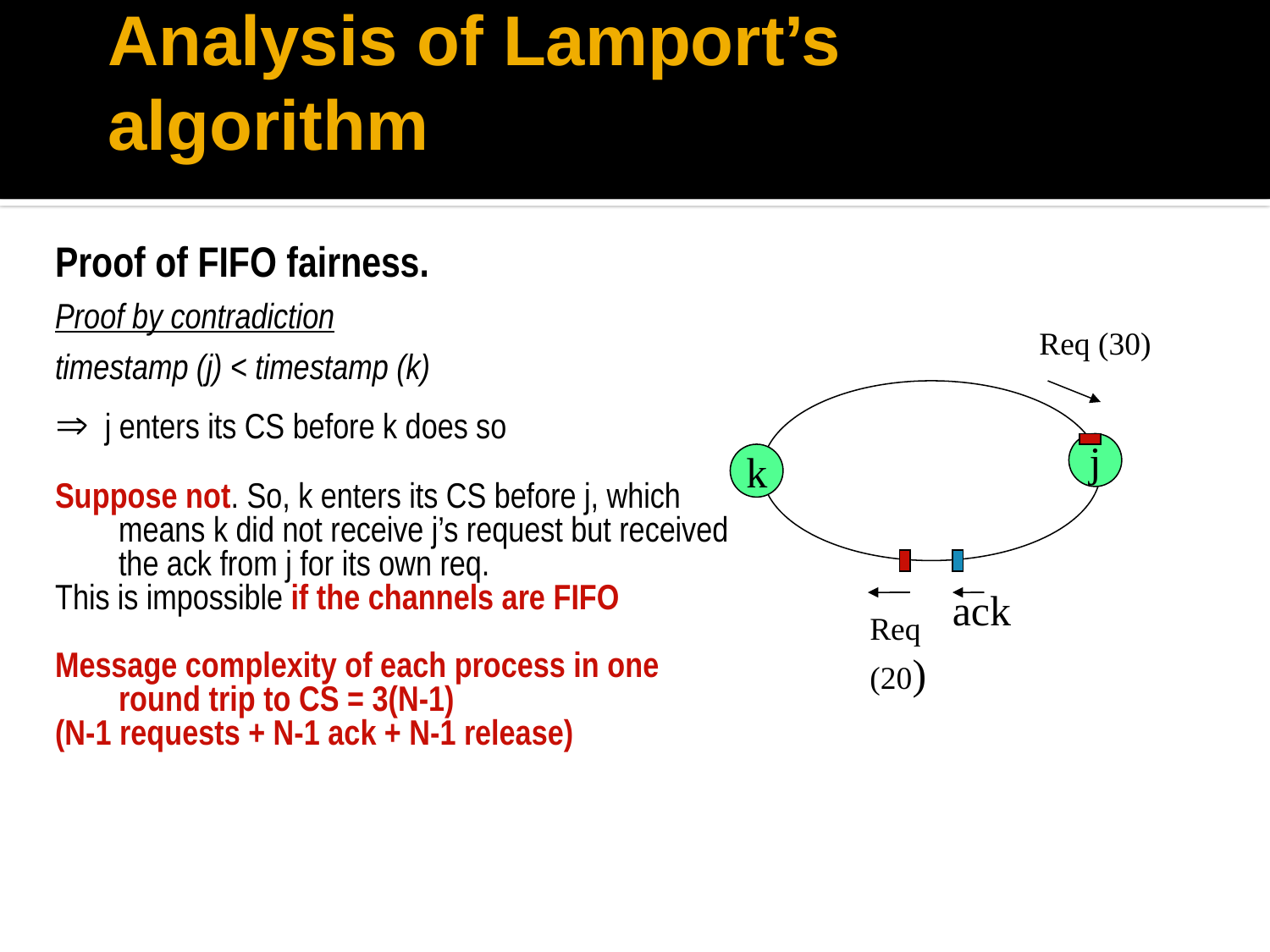

# Analysis of Lamport’s algorithm
Proof of FIFO fairness.
Proof by contradiction
timestamp (j) < timestamp (k)
⇒  j enters its CS before k does so

Suppose not. So, k enters its CS before j, which means k did not receive j’s request but received the ack from j for its own req.
This is impossible if the channels are FIFO

Message complexity of each process in one round trip to CS = 3(N-1)
(N-1 requests + N-1 ack + N-1 release)
Req (30)

j

k

ack

Req
(20)